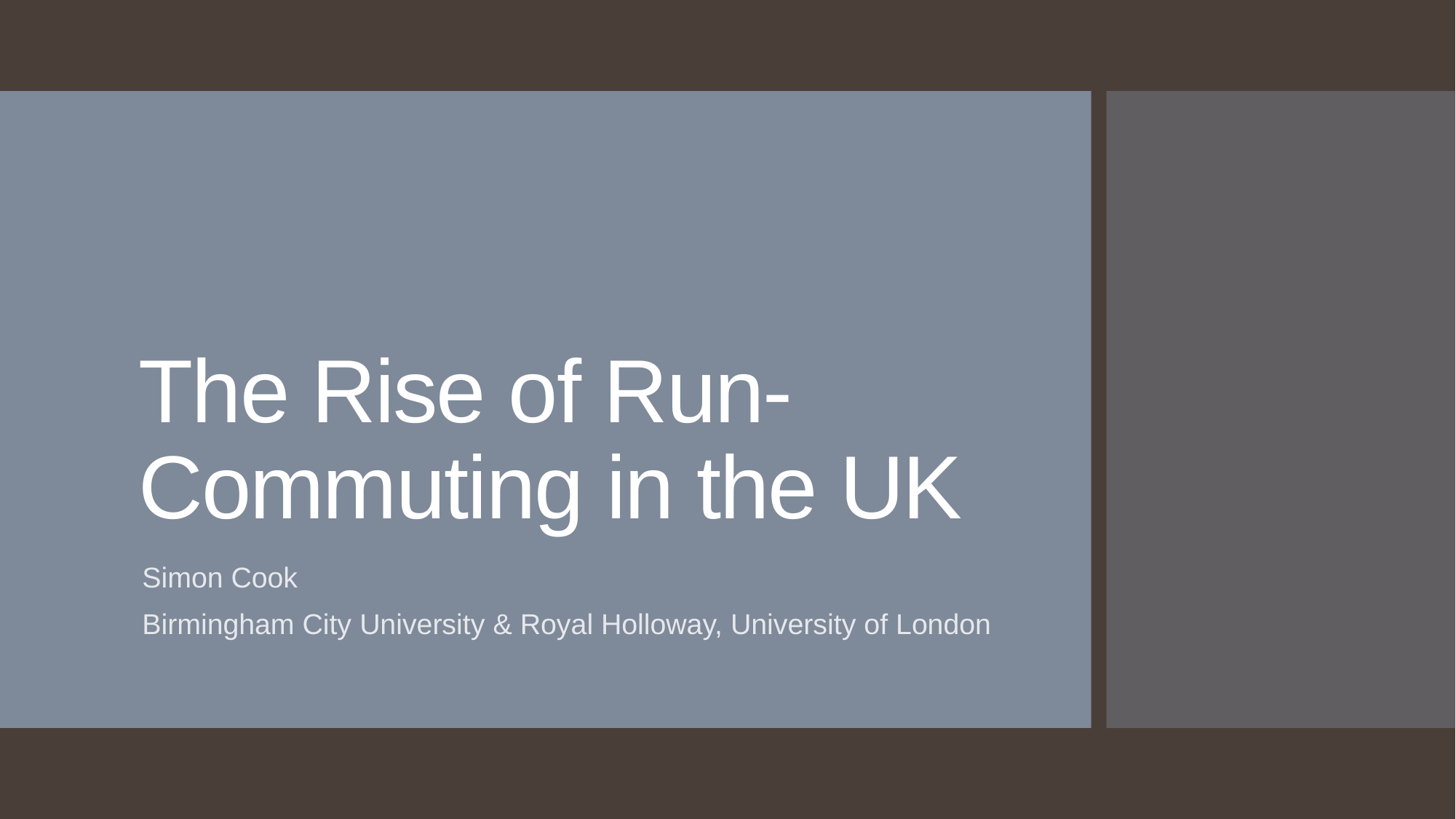

# The Rise of Run-Commuting in the UK
Simon Cook
Birmingham City University & Royal Holloway, University of London